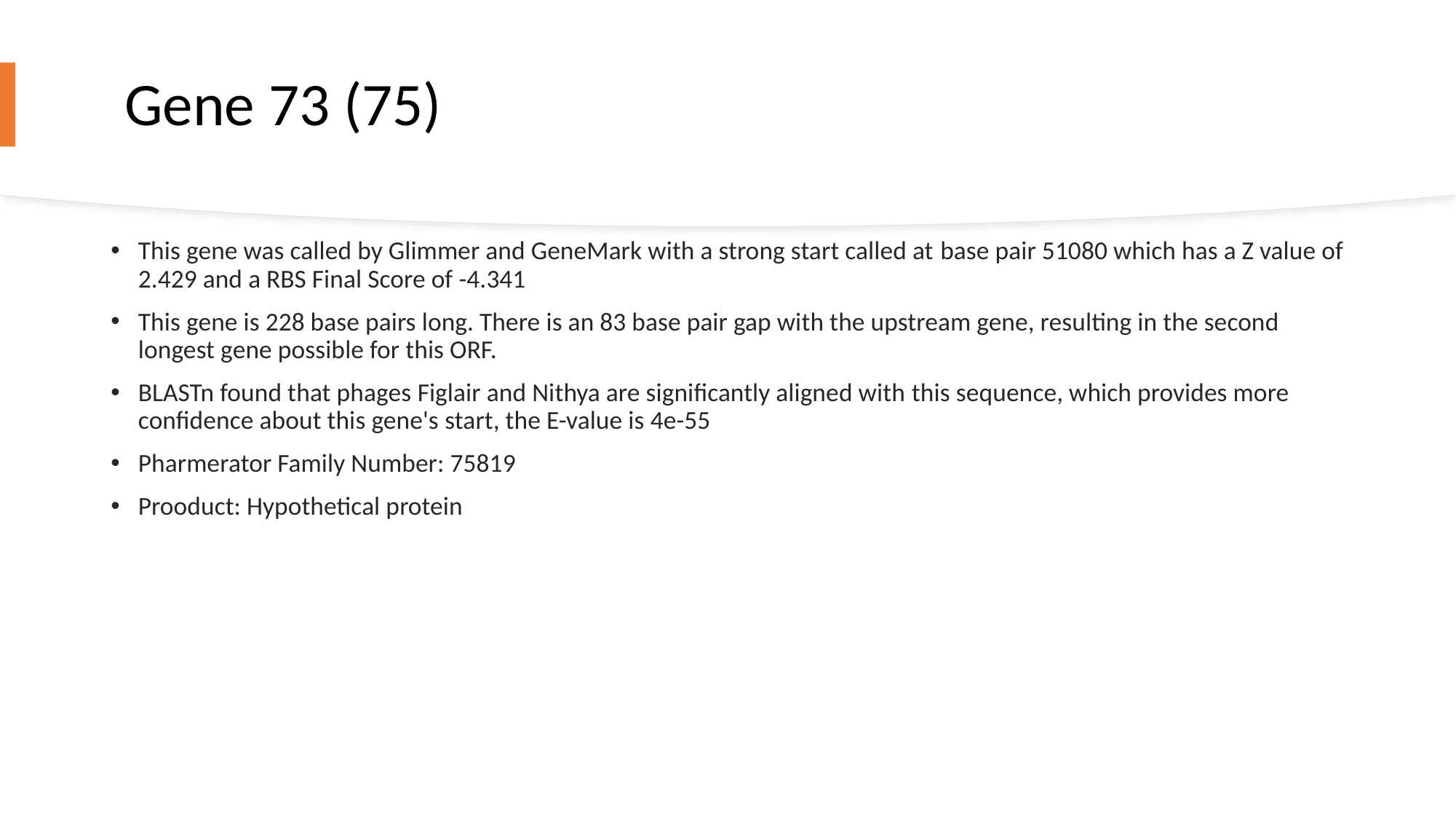

# Gene 73 (75)

This gene was called by Glimmer and GeneMark with a strong start called at base pair 51080 which has a Z value of 2.429 and a RBS Final Score of -4.341
This gene is 228 base pairs long. There is an 83 base pair gap with the upstream gene, resulting in the second longest gene possible for this ORF.
BLASTn found that phages Figlair and Nithya are significantly aligned with this sequence, which provides more confidence about this gene's start, the E-value is 4e-55
Pharmerator Family Number: 75819
Prooduct: Hypothetical protein